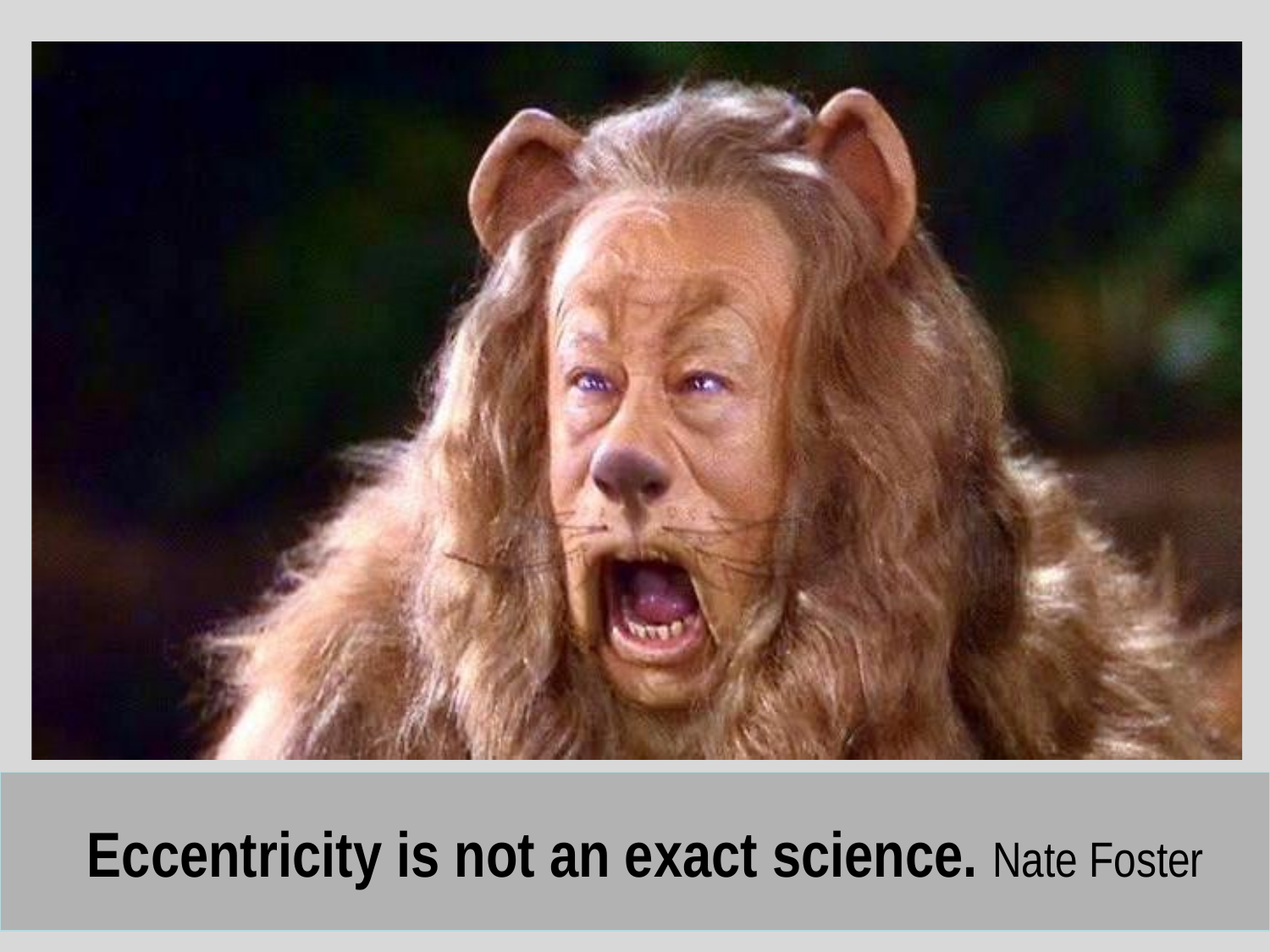

Eccentricity is not an exact science. Nate Foster